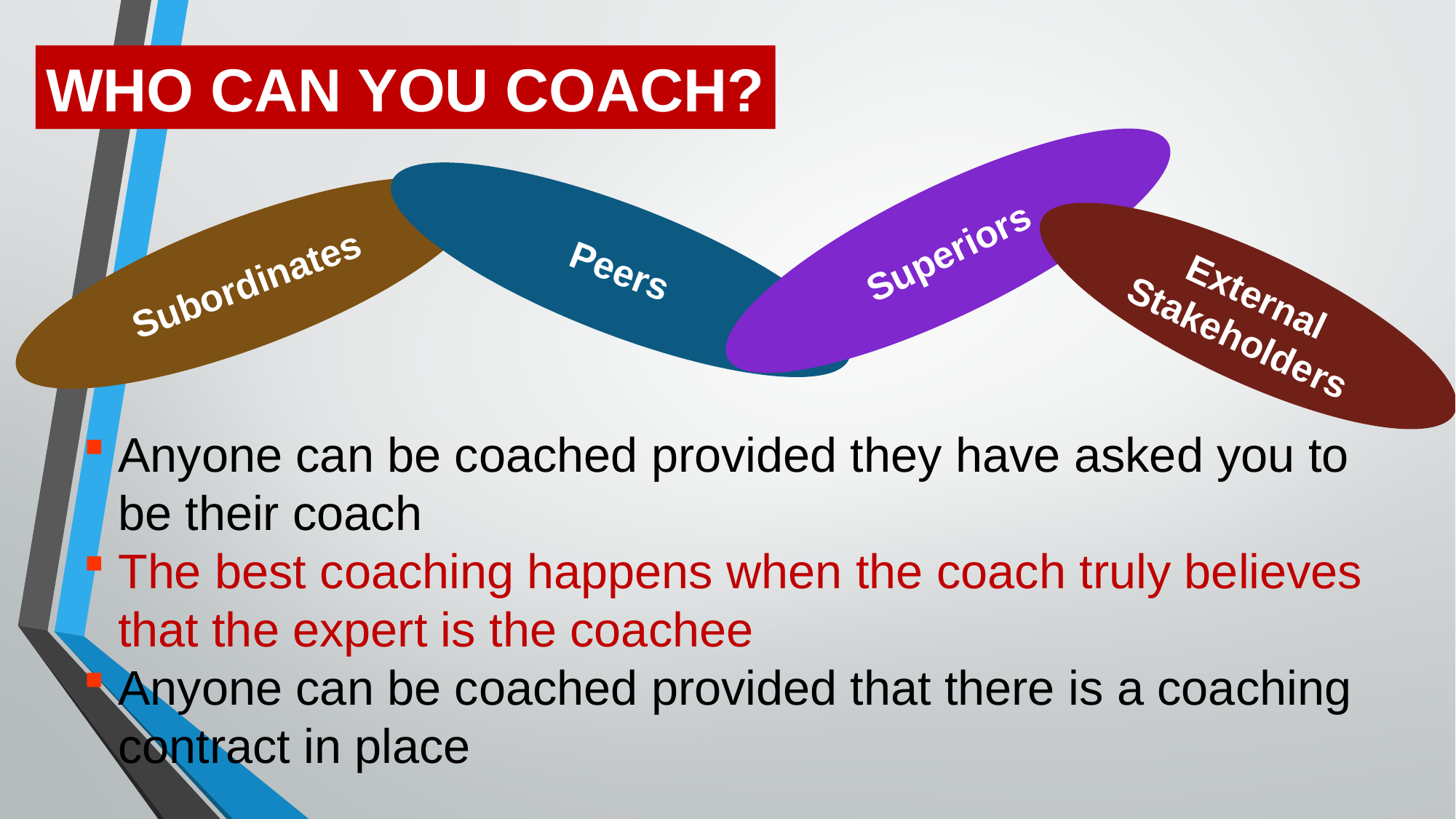

WHO CAN YOU COACH?
Superiors
Peers
Subordinates
External Stakeholders
Anyone can be coached provided they have asked you to be their coach
The best coaching happens when the coach truly believes that the expert is the coachee
Anyone can be coached provided that there is a coaching contract in place